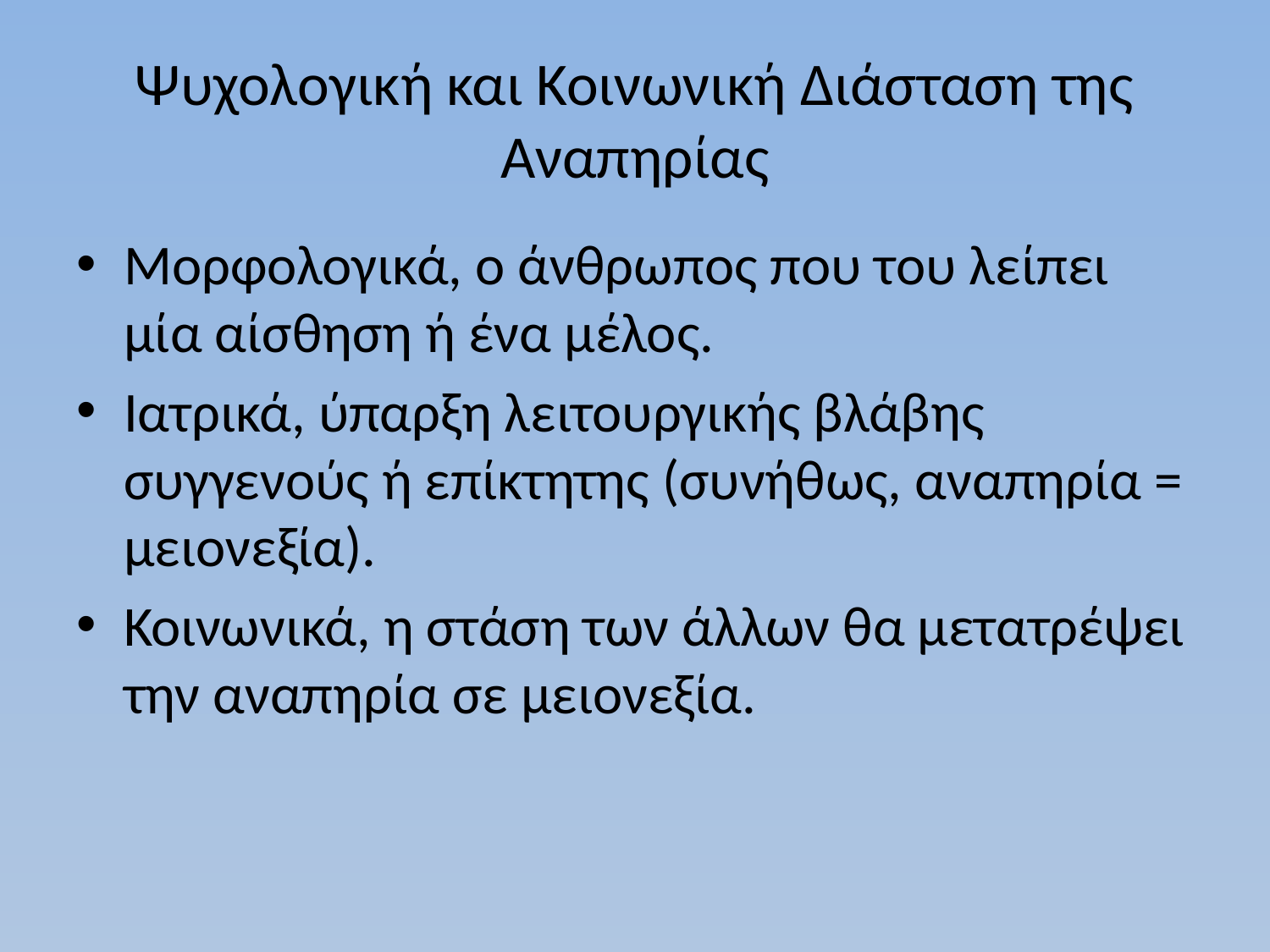

# Ψυχολογική και Κοινωνική Διάσταση της Αναπηρίας
Μορφολογικά, ο άνθρωπος που του λείπει μία αίσθηση ή ένα μέλος.
Ιατρικά, ύπαρξη λειτουργικής βλάβης συγγενούς ή επίκτητης (συνήθως, αναπηρία = μειονεξία).
Κοινωνικά, η στάση των άλλων θα μετατρέψει την αναπηρία σε μειονεξία.